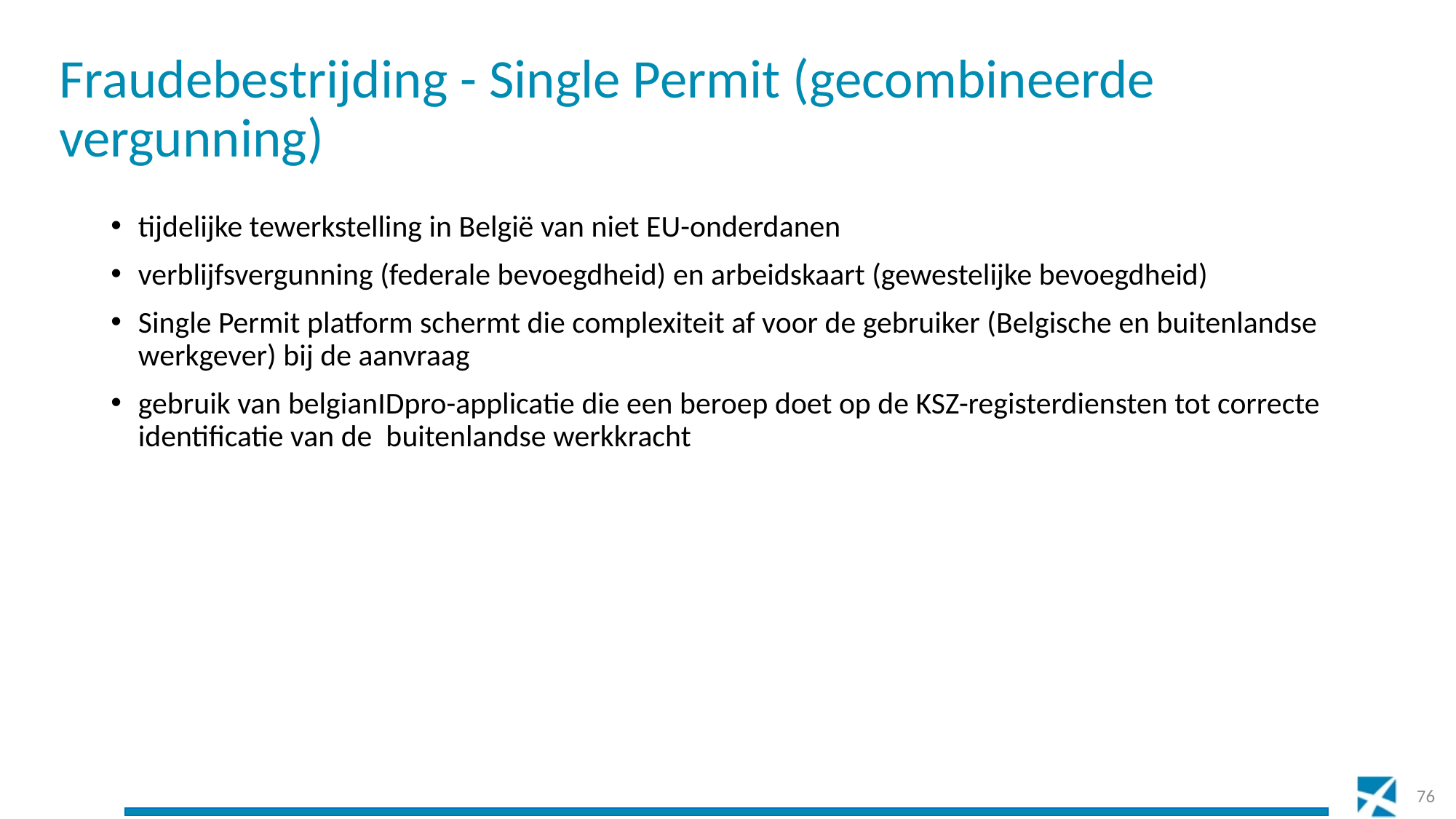

# Fraudebestrijding - Single Permit (gecombineerde vergunning)
tijdelijke tewerkstelling in België van niet EU-onderdanen
verblijfsvergunning (federale bevoegdheid) en arbeidskaart (gewestelijke bevoegdheid)
Single Permit platform schermt die complexiteit af voor de gebruiker (Belgische en buitenlandse werkgever) bij de aanvraag
gebruik van belgianIDpro-applicatie die een beroep doet op de KSZ-registerdiensten tot correcte identificatie van de  buitenlandse werkkracht